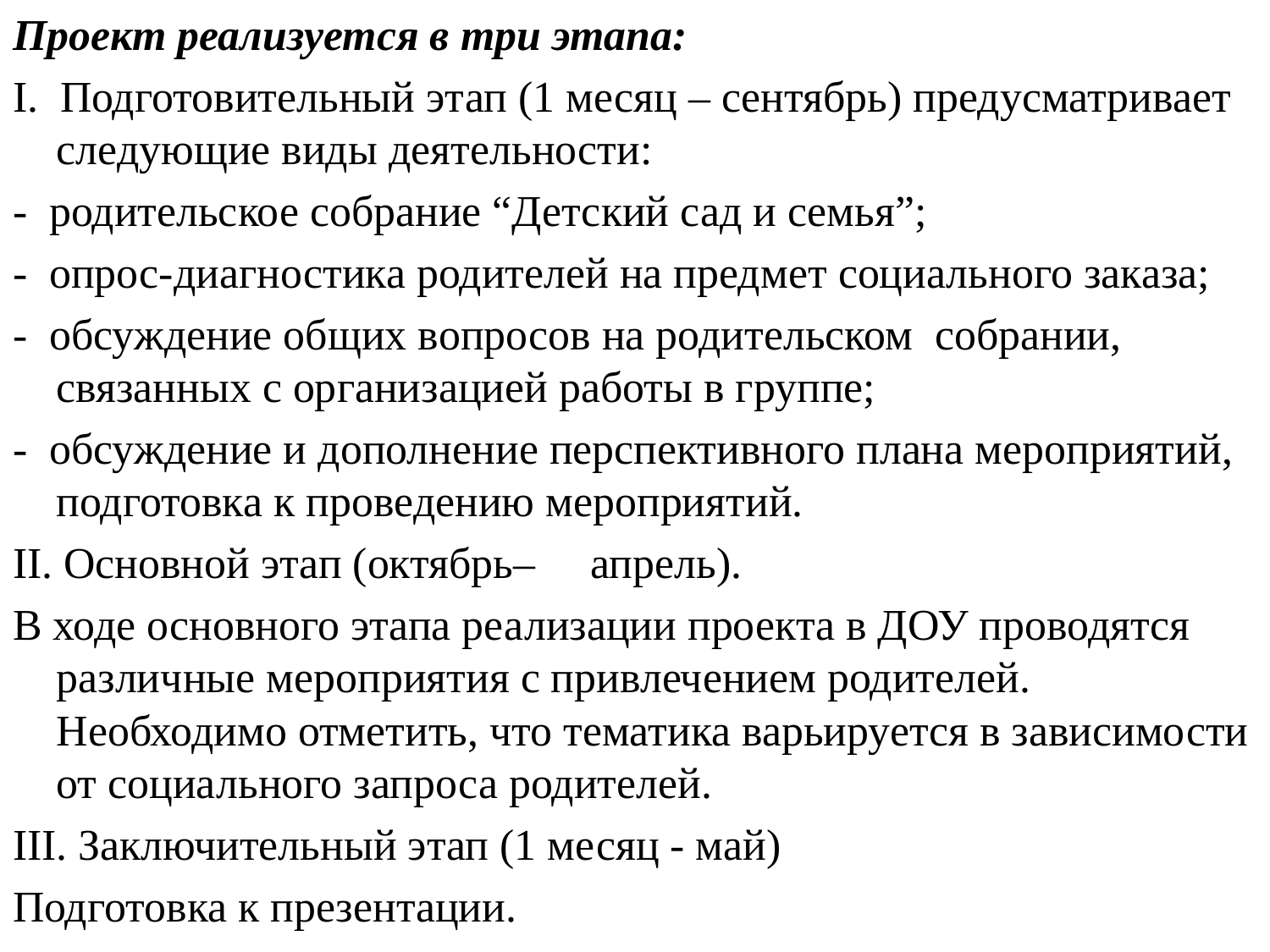

Проект реализуется в три этапа:
I.  Подготовительный этап (1 месяц – сентябрь) предусматривает следующие виды деятельности:
-  родительское собрание “Детский сад и семья”;
-  опрос-диагностика родителей на предмет социального заказа;
-  обсуждение общих вопросов на родительском  собрании, связанных с организацией работы в группе;
-  обсуждение и дополнение перспективного плана мероприятий, подготовка к проведению мероприятий.
II. Основной этап (октябрь–     апрель).
В ходе основного этапа реализации проекта в ДОУ проводятся различные мероприятия с привлечением родителей. Необходимо отметить, что тематика варьируется в зависимости от социального запроса родителей.
III. Заключительный этап (1 месяц - май)
Подготовка к презентации.

#